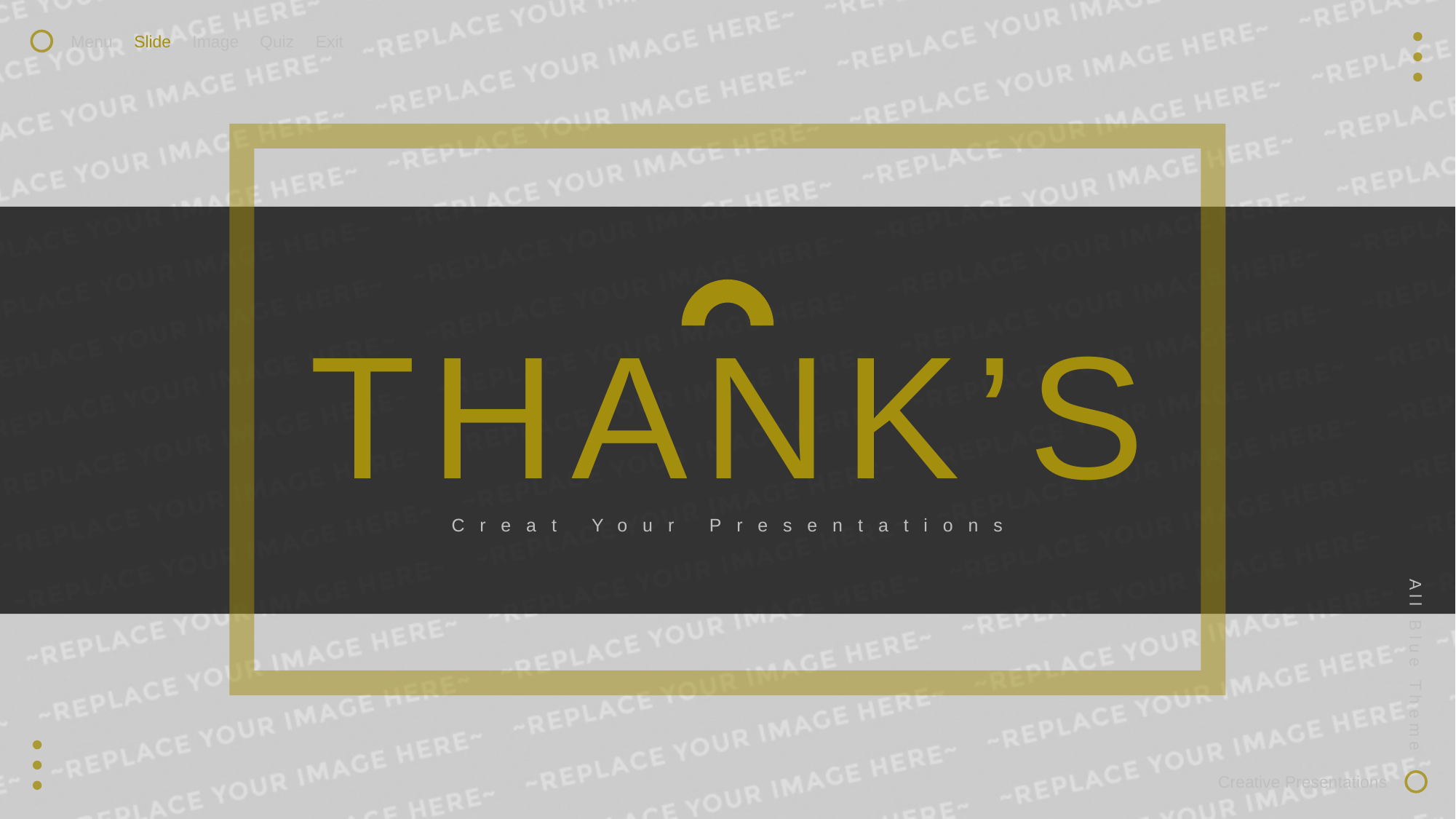

Menu
Slide
Image
Quiz
Exit

THANK’S
Creat Your Presentations
All Blue Theme
Creative Presentations